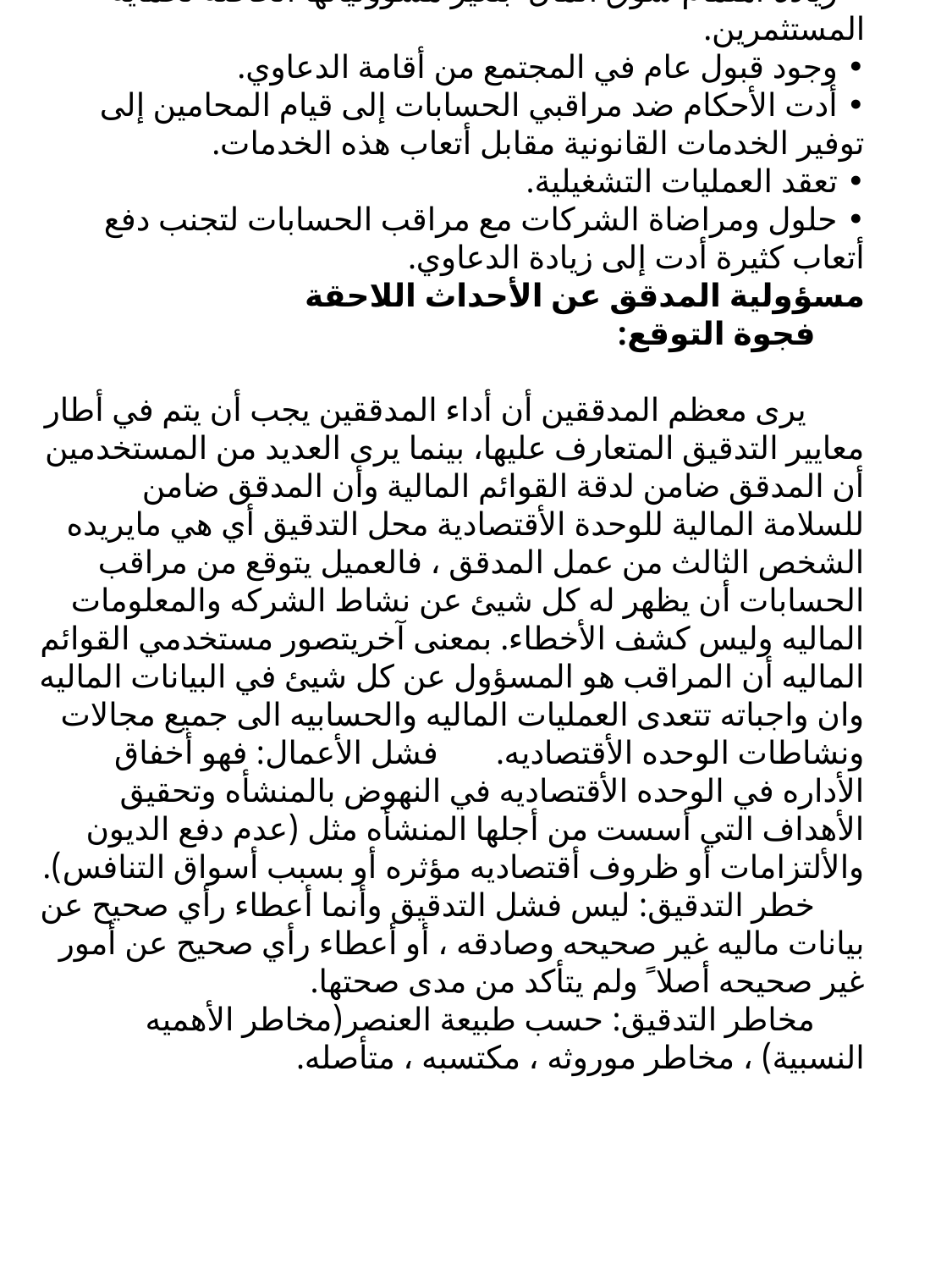

# أسباب كثرة الدعاوي القانونية المرفوعة ضد المدقق: •	 الزيادة المضطردة في أفلاس الشركات خلال دورات الكساد الأقتصادية. •	 الأدراك المتزايد من مستخدمي القوائم المالية لمسؤوليات مراقب الحسابات. •	 زيادة أهتمام سوق المال  بتغير مسؤولياتها الخاصة لحماية المستثمرين. •	 وجود قبول عام في المجتمع من أقامة الدعاوي. •	 أدت الأحكام ضد مراقبي الحسابات إلى قيام المحامين إلى توفير الخدمات القانونية مقابل أتعاب هذه الخدمات. •	 تعقد العمليات التشغيلية. •	 حلول ومراضاة الشركات مع مراقب الحسابات لتجنب دفع أتعاب كثيرة أدت إلى زيادة الدعاوي. مسؤولية المدقق عن الأحداث اللاحقة فجوة التوقع:   يرى معظم المدققين أن أداء المدققين يجب أن يتم في أطار معايير التدقيق المتعارف عليها، بينما يرى العديد من المستخدمين أن المدقق ضامن لدقة القوائم المالية وأن المدقق ضامن للسلامة المالية للوحدة الأقتصادية محل التدقيق أي هي مايريده الشخص الثالث من عمل المدقق ، فالعميل يتوقع من مراقب الحسابات أن يظهر له كل شيئ عن نشاط الشركه والمعلومات الماليه وليس كشف الأخطاء. بمعنى آخريتصور مستخدمي القوائم الماليه أن المراقب هو المسؤول عن كل شيئ في البيانات الماليه وان واجباته تتعدى العمليات الماليه والحسابيه الى جميع مجالات ونشاطات الوحده الأقتصاديه.       فشل الأعمال: فهو أخفاق الأداره في الوحده الأقتصاديه في النهوض بالمنشأه وتحقيق الأهداف التي أسست من أجلها المنشأه مثل (عدم دفع الديون والألتزامات أو ظروف أقتصاديه مؤثره أو بسبب أسواق التنافس). خطر التدقيق: ليس فشل التدقيق وأنما أعطاء رأي صحيح عن بيانات ماليه غير صحيحه وصادقه ، أو أعطاء رأي صحيح عن أمور غير صحيحه أصلا ً ولم يتأكد من مدى صحتها. مخاطر التدقيق: حسب طبيعة العنصر(مخاطر الأهميه النسبية) ، مخاطر موروثه ، مكتسبه ، متأصله.